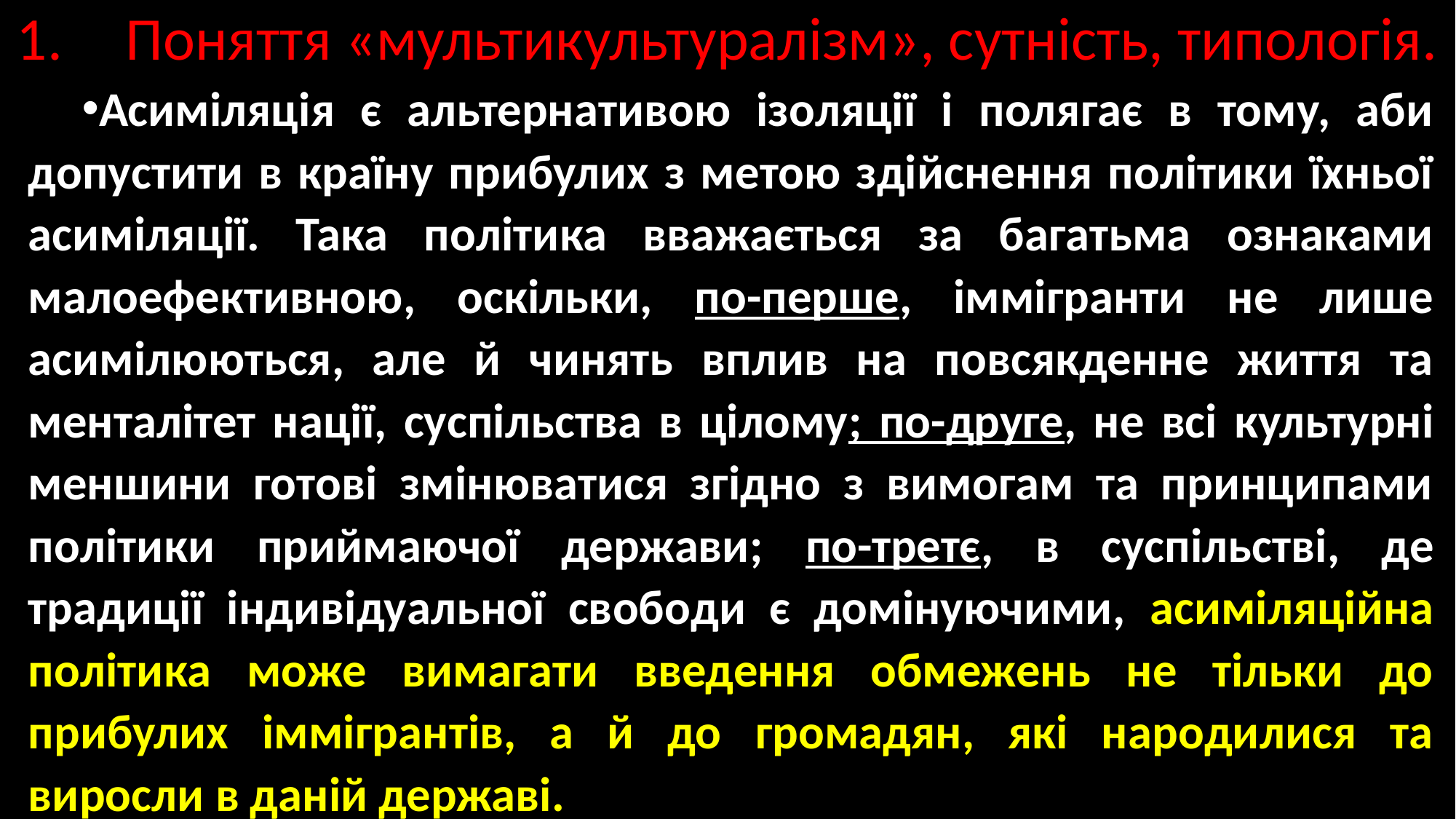

# 1.	Поняття «мультикультуралізм», сутність, типологія.
Асиміляція є альтернативою ізоляції і полягає в тому, аби допустити в країну прибулих з метою здійснення політики їхньої асиміляції. Така політика вважається за багатьма ознаками малоефективною, оскільки, по-перше, іммігранти не лише асимілюються, але й чинять вплив на повсякденне життя та менталітет нації, суспільства в цілому; по-друге, не всі культурні меншини готові змінюватися згідно з вимогам та принципами політики приймаючої держави; по-третє, в суспільстві, де традиції індивідуальної свободи є домінуючими, асиміляційна політика може вимагати введення обмежень не тільки до прибулих іммігрантів, а й до громадян, які народилися та виросли в даній державі.